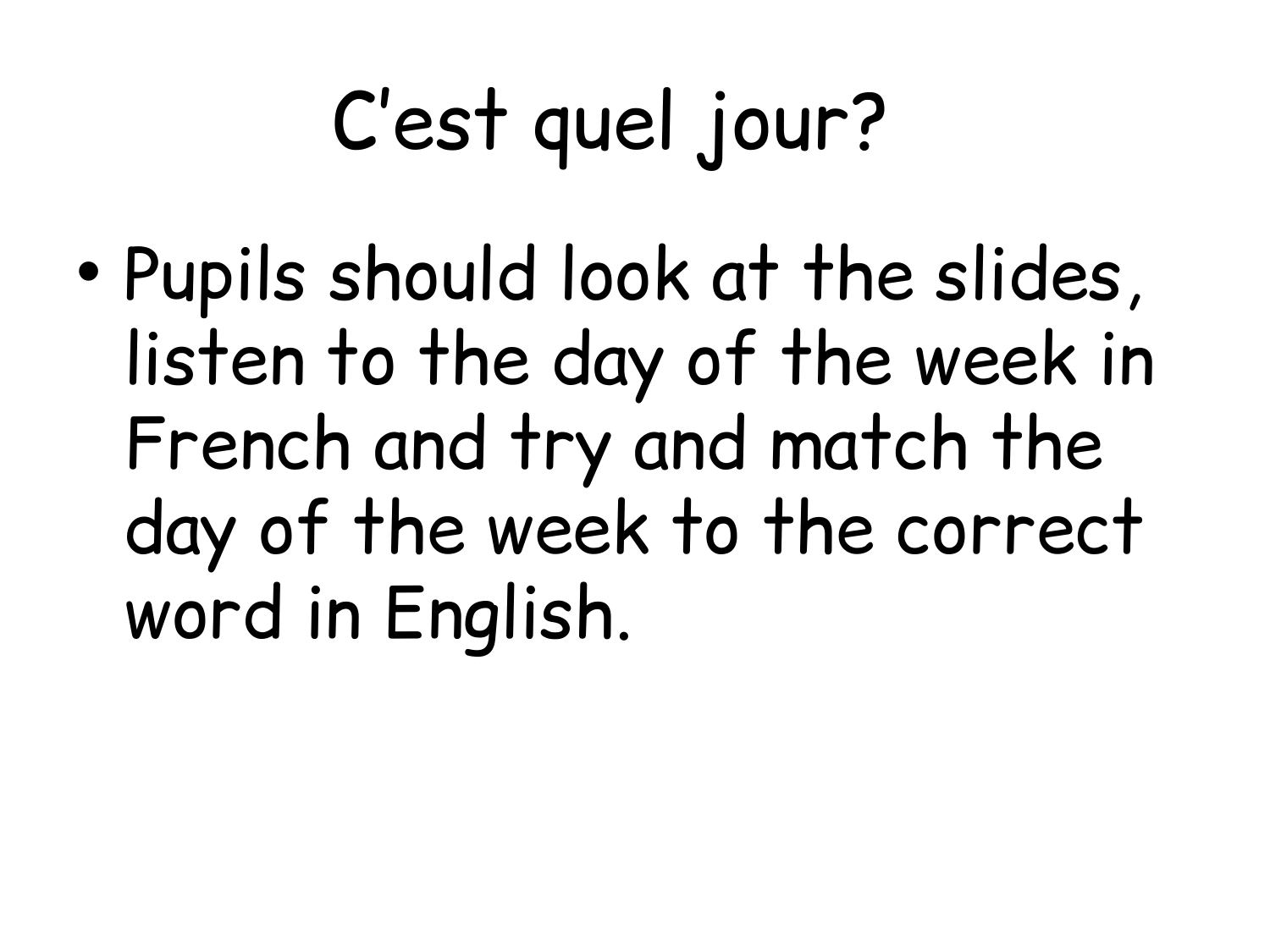

# C’est quel jour?
Pupils should look at the slides, listen to the day of the week in French and try and match the day of the week to the correct word in English.